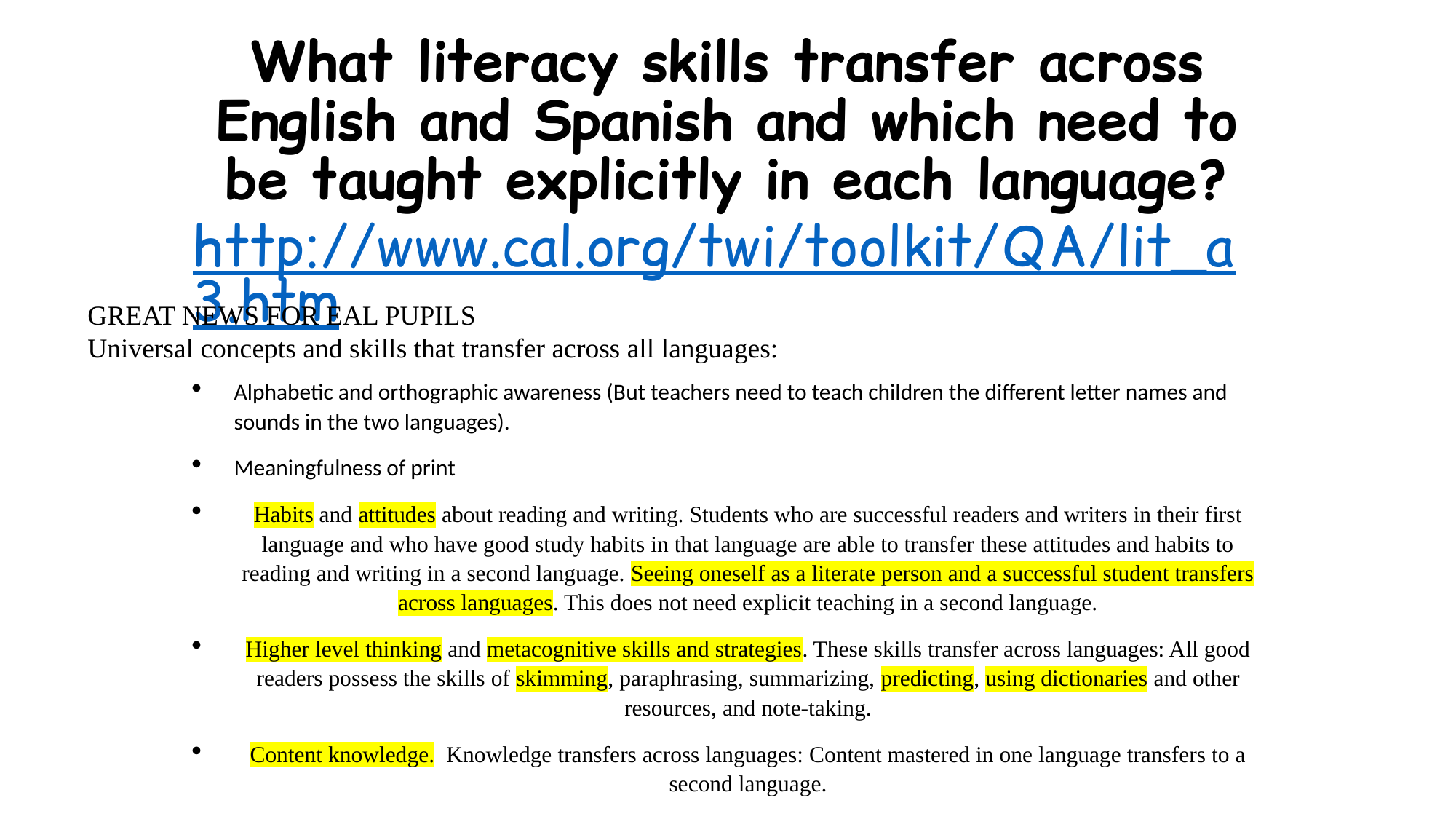

# What literacy skills transfer across English and Spanish and which need to be taught explicitly in each language? http://www.cal.org/twi/toolkit/QA/lit_a3.htm
GREAT NEWS FOR EAL PUPILS
Universal concepts and skills that transfer across all languages:
Alphabetic and orthographic awareness (But teachers need to teach children the different letter names and sounds in the two languages).
Meaningfulness of print
Habits and attitudes about reading and writing. Students who are successful readers and writers in their first language and who have good study habits in that language are able to transfer these attitudes and habits to reading and writing in a second language. Seeing oneself as a literate person and a successful student transfers across languages. This does not need explicit teaching in a second language.
Higher level thinking and metacognitive skills and strategies. These skills transfer across languages: All good readers possess the skills of skimming, paraphrasing, summarizing, predicting, using dictionaries and other resources, and note-taking.
Content knowledge.  Knowledge transfers across languages: Content mastered in one language transfers to a second language.